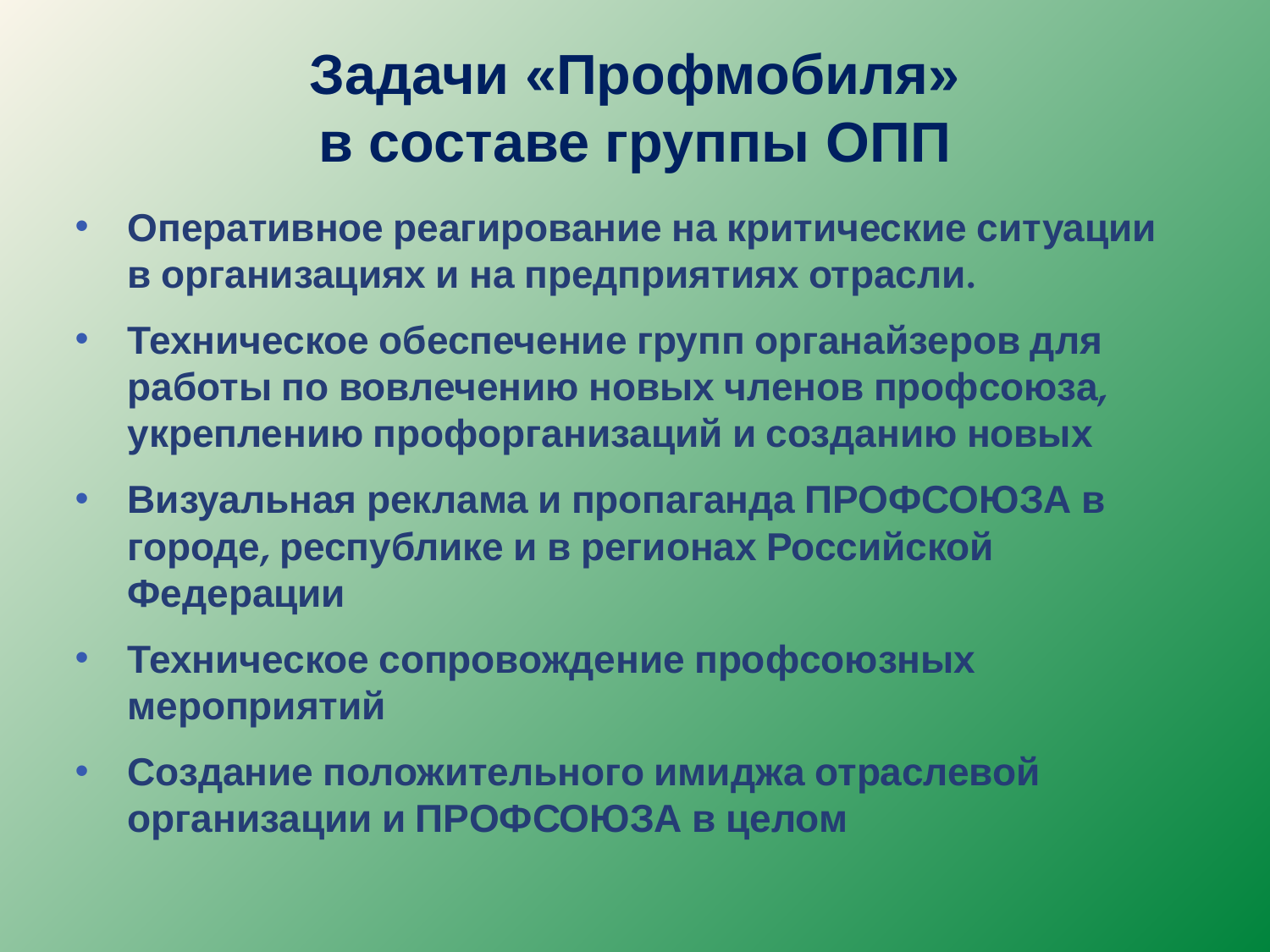

# Задачи «Профмобиля» в составе группы ОПП
Оперативное реагирование на критические ситуации в организациях и на предприятиях отрасли.
Техническое обеспечение групп органайзеров для работы по вовлечению новых членов профсоюза, укреплению профорганизаций и созданию новых
Визуальная реклама и пропаганда ПРОФСОЮЗА в городе, республике и в регионах Российской Федерации
Техническое сопровождение профсоюзных мероприятий
Создание положительного имиджа отраслевой организации и ПРОФСОЮЗА в целом